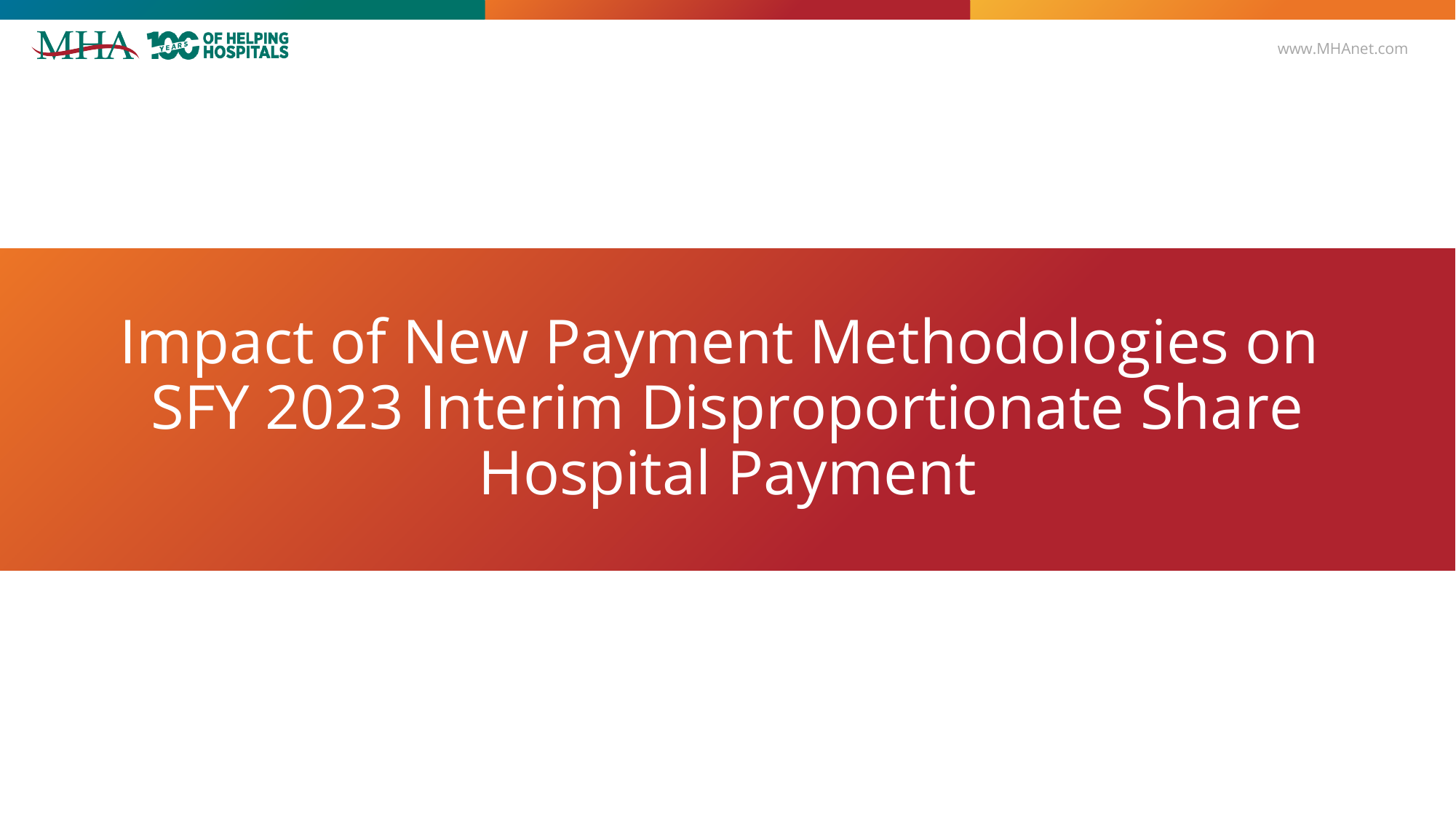

# Impact of New Payment Methodologies on SFY 2023 Interim Disproportionate Share Hospital Payment
34